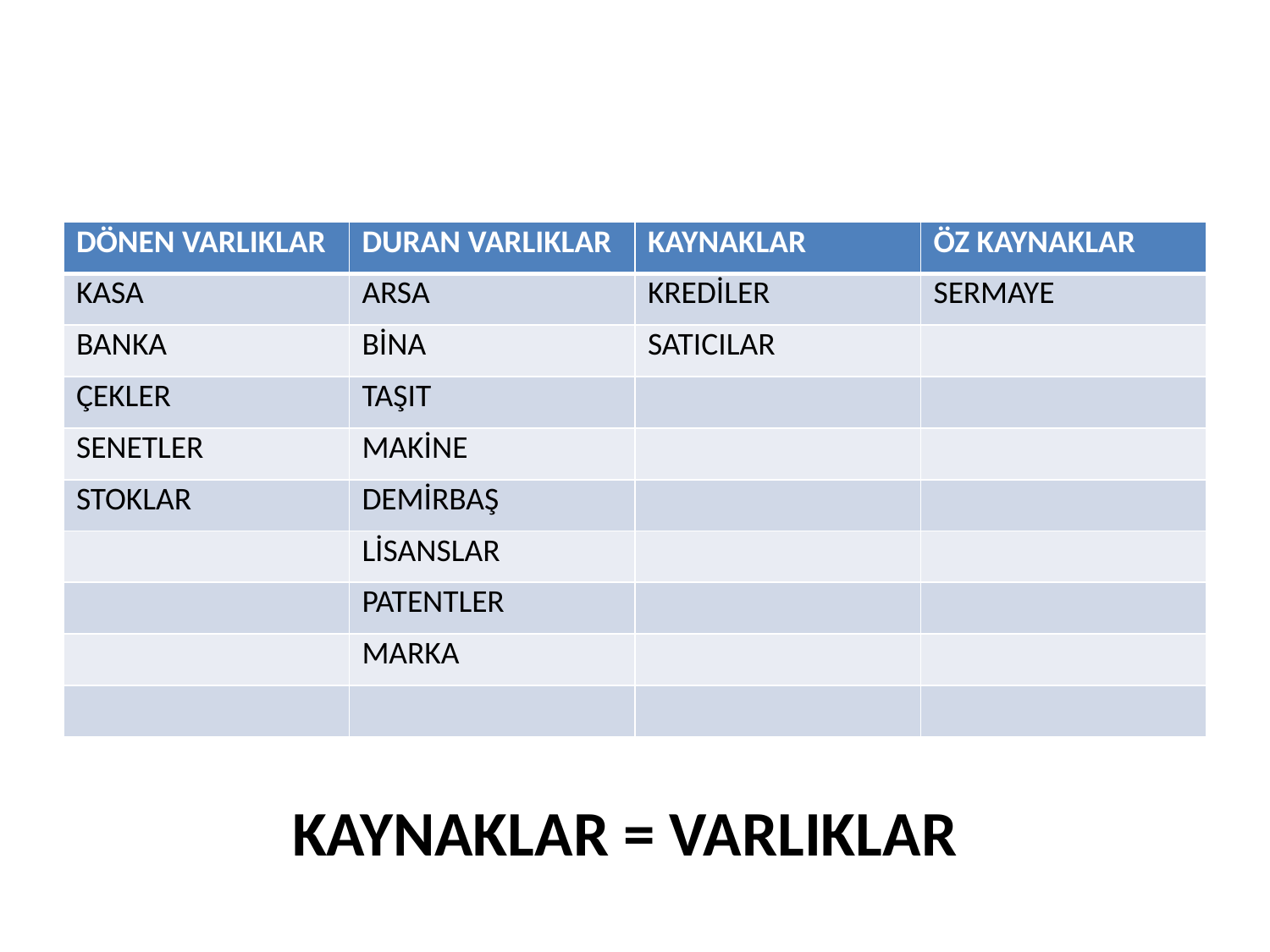

| DÖNEN VARLIKLAR | DURAN VARLIKLAR | KAYNAKLAR | ÖZ KAYNAKLAR |
| --- | --- | --- | --- |
| KASA | ARSA | KREDİLER | SERMAYE |
| BANKA | BİNA | SATICILAR |  |
| ÇEKLER | TAŞIT |  |  |
| SENETLER | MAKİNE |  |  |
| STOKLAR | DEMİRBAŞ |  |  |
|  | LİSANSLAR |  |  |
|  | PATENTLER |  |  |
|  | MARKA |  |  |
|  |  |  |  |
KAYNAKLAR = VARLIKLAR